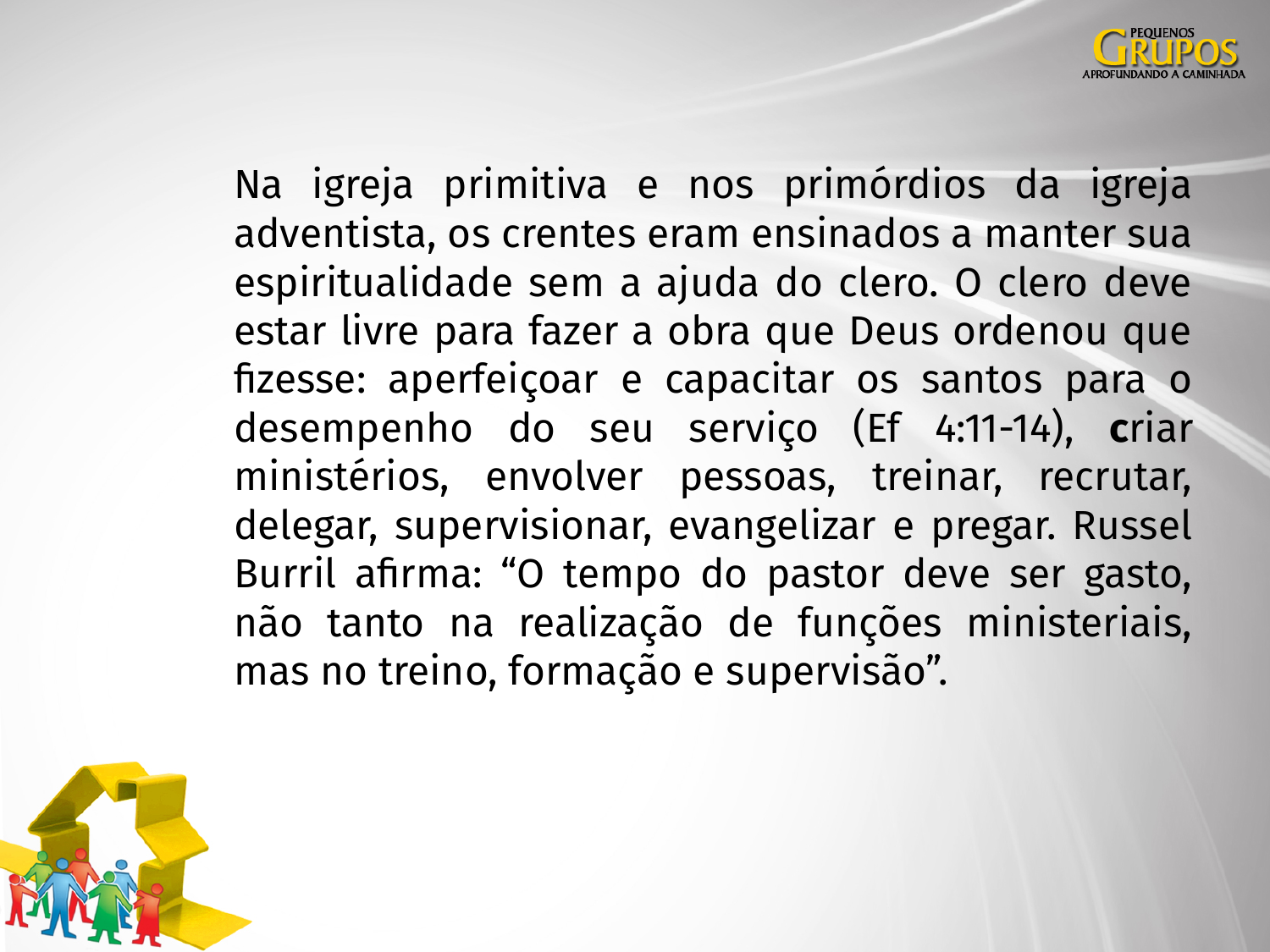

Na igreja primitiva e nos primórdios da igreja adventista, os crentes eram ensinados a manter sua espiritualidade sem a ajuda do clero. O clero deve estar livre para fazer a obra que Deus ordenou que fizesse: aperfeiçoar e capacitar os santos para o desempenho do seu serviço (Ef 4:11-14), criar ministérios, envolver pessoas, treinar, recrutar, delegar, supervisionar, evangelizar e pregar. Russel Burril afirma: “O tempo do pastor deve ser gasto, não tanto na realização de funções ministeriais, mas no treino, formação e supervisão”.